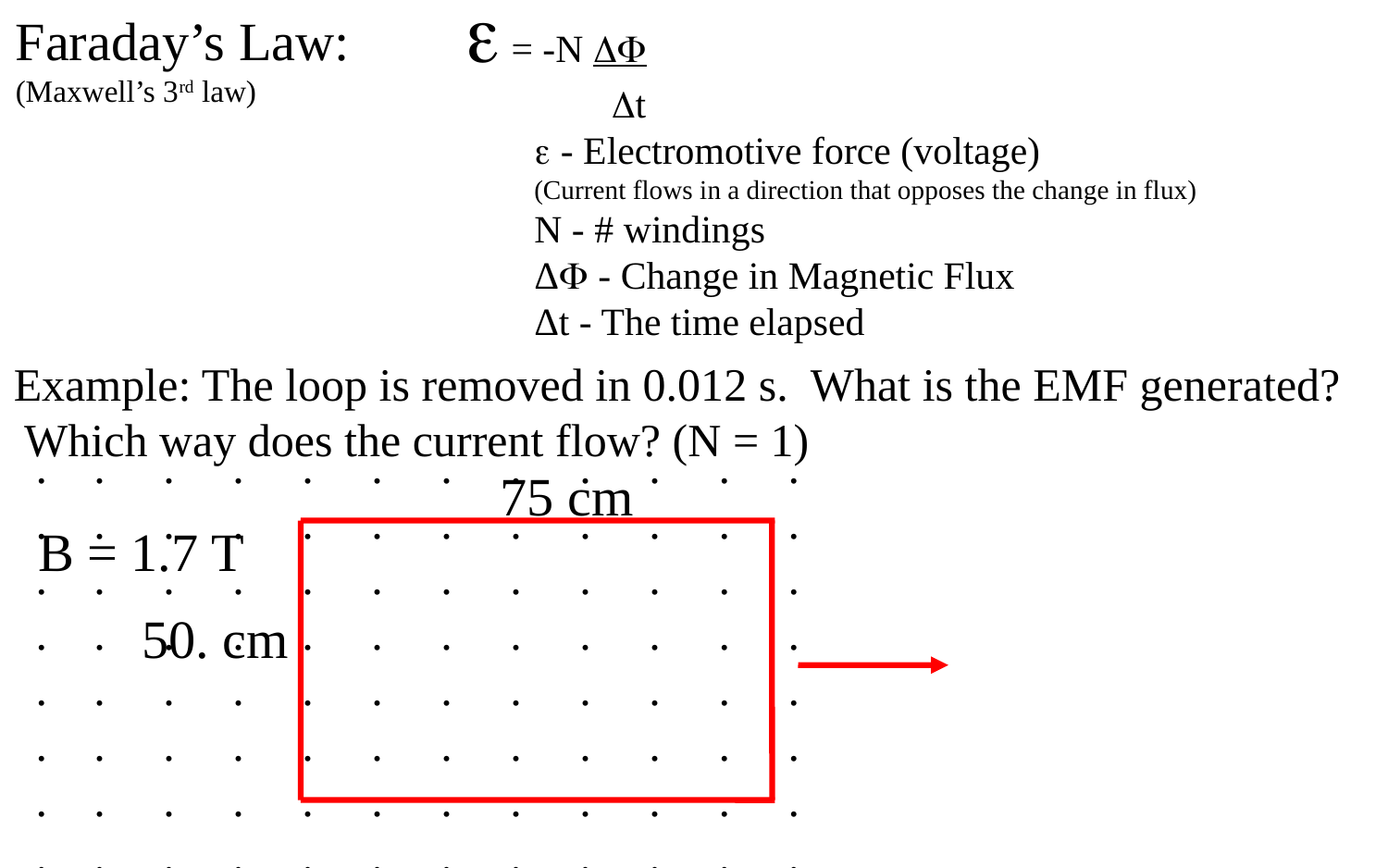

Faraday’s Law:
(Maxwell’s 3rd law)
ε = -N ΔΦ
        Δt
ε - Electromotive force (voltage)
(Current flows in a direction that opposes the change in flux)
N - # windings
ΔΦ - Change in Magnetic Flux
Δt - The time elapsed
Example: The loop is removed in 0.012 s.  What is the EMF generated?  Which way does the current flow? (N = 1)
.    .     .     .     .     .     .     .     .     .     .     .
.    .     .     .     .     .     .     .     .     .     .     .
.    .     .     .     .     .     .     .     .     .     .     .
.    .     .     .     .     .     .     .     .     .     .     .
.    .     .     .     .     .     .     .     .     .     .     .
.    .     .     .     .     .     .     .     .     .     .     .
.    .     .     .     .     .     .     .     .     .     .     .
.    .     .     .     .     .     .     .     .     .     .     .
.    .     .     .     .     .     .     .     .     .     .     .
75 cm
B = 1.7 T

50. cm